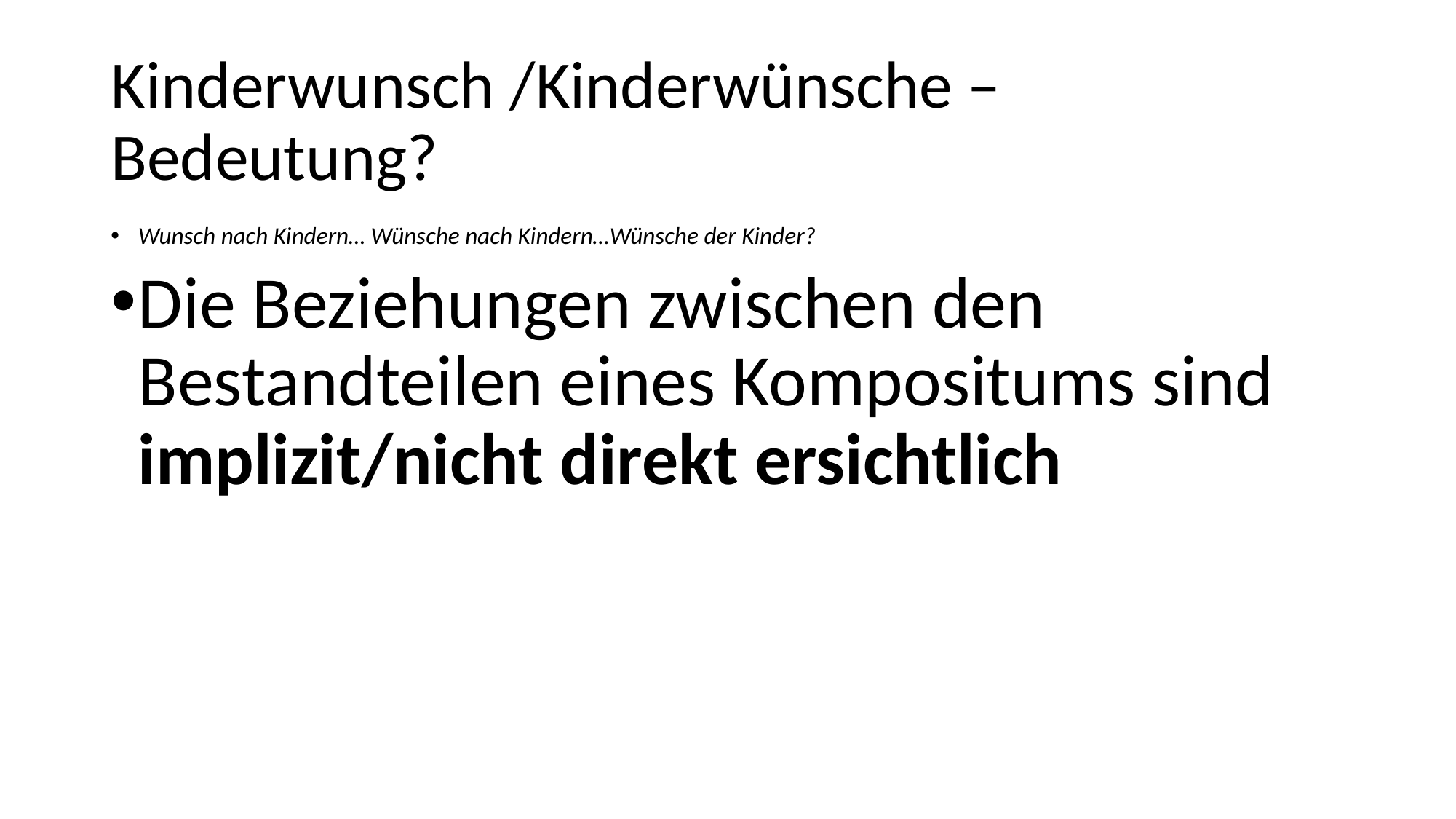

# Kinderwunsch /Kinderwünsche – Bedeutung?
Wunsch nach Kindern… Wünsche nach Kindern…Wünsche der Kinder?
Die Beziehungen zwischen den Bestandteilen eines Kompositums sind implizit/nicht direkt ersichtlich